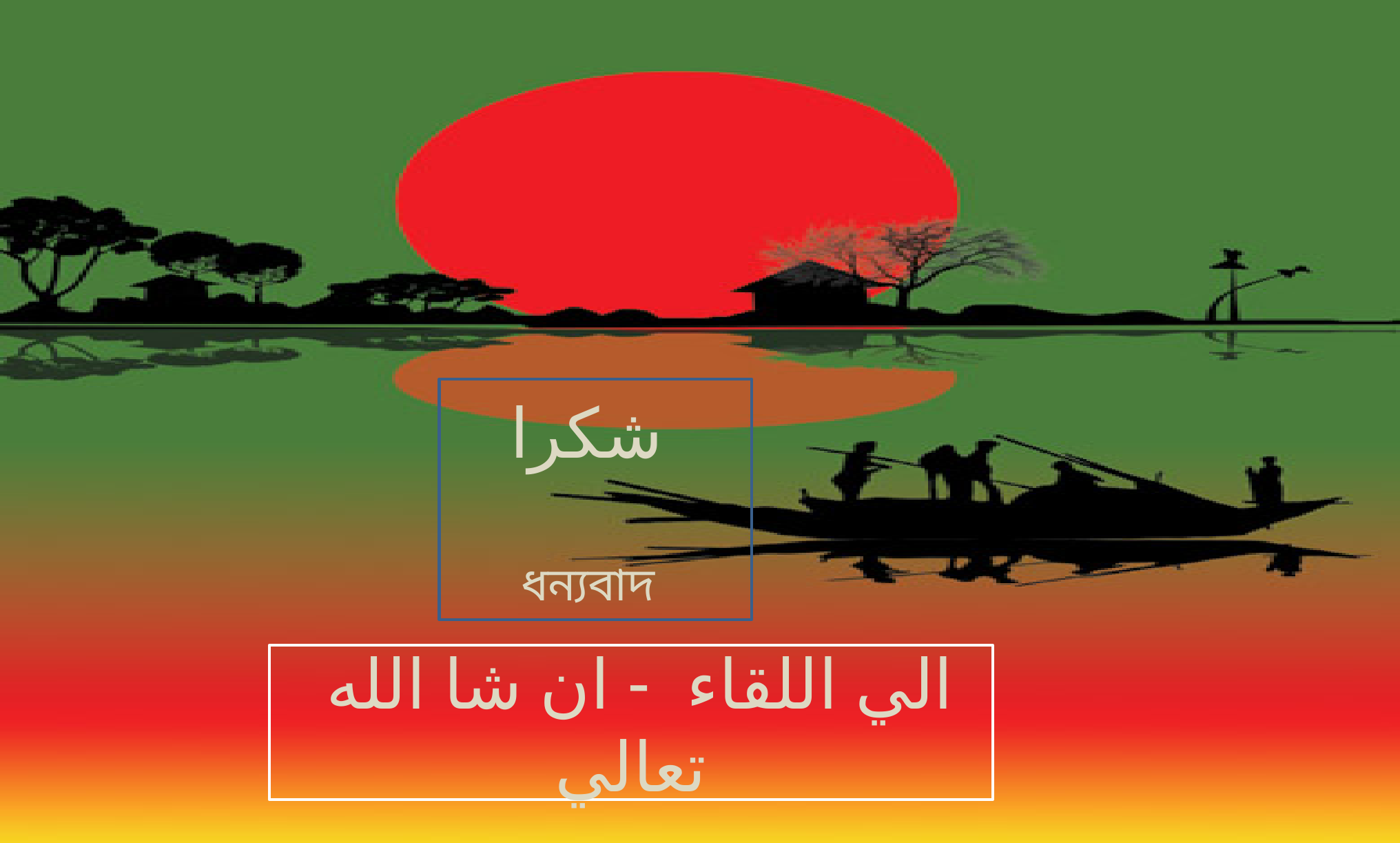

شكرا

ধন্যবাদ
 الي اللقاء  - ان شا الله تعالي